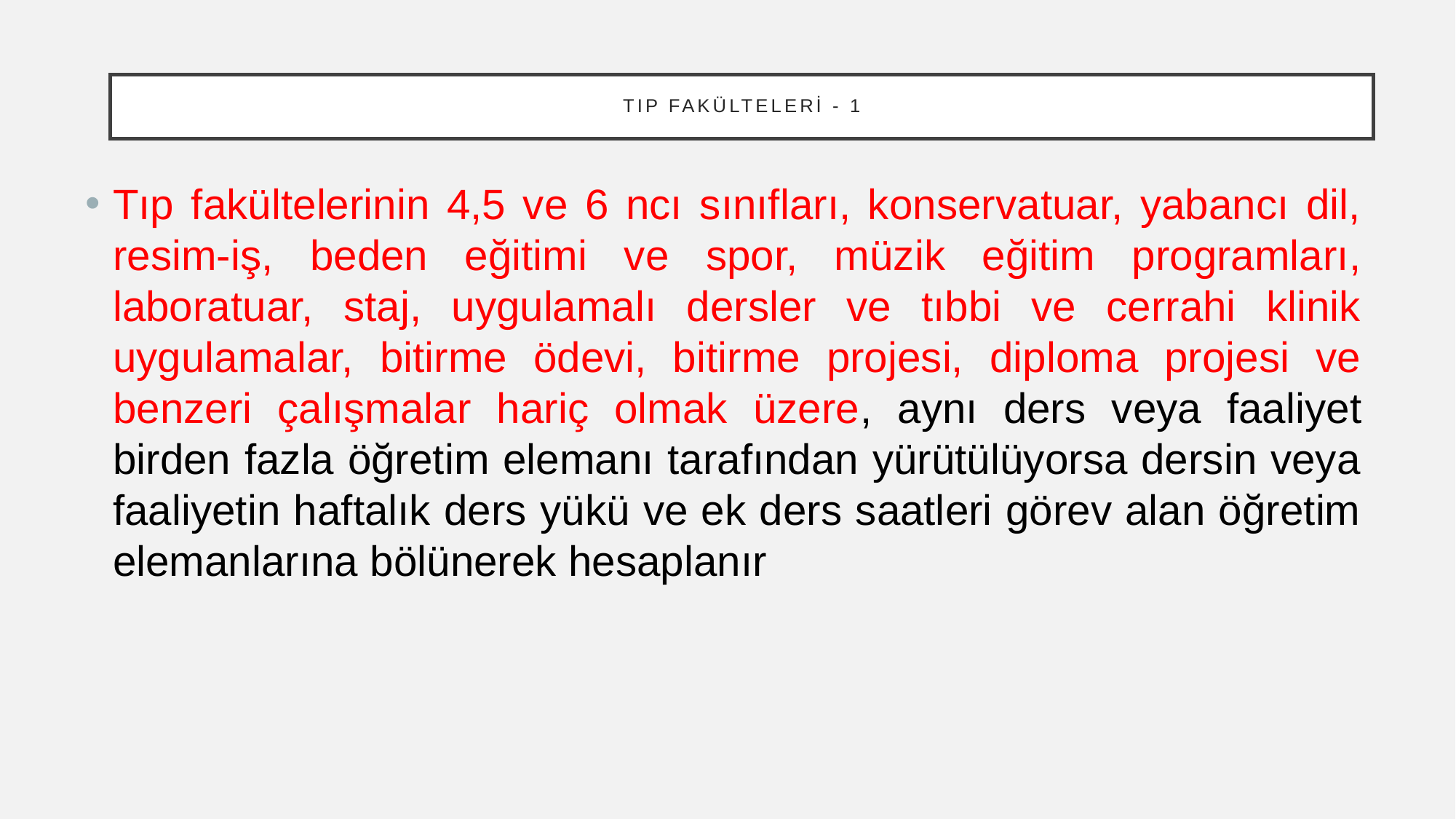

# Tıp Fakülteleri - 1
Tıp fakültelerinin 4,5 ve 6 ncı sınıfları, konservatuar, yabancı dil, resim-iş, beden eğitimi ve spor, müzik eğitim programları, laboratuar, staj, uygulamalı dersler ve tıbbi ve cerrahi klinik uygulamalar, bitirme ödevi, bitirme projesi, diploma projesi ve benzeri çalışmalar hariç olmak üzere, aynı ders veya faaliyet birden fazla öğretim elemanı tarafından yürütülüyorsa dersin veya faaliyetin haftalık ders yükü ve ek ders saatleri görev alan öğretim elemanlarına bölünerek hesaplanır